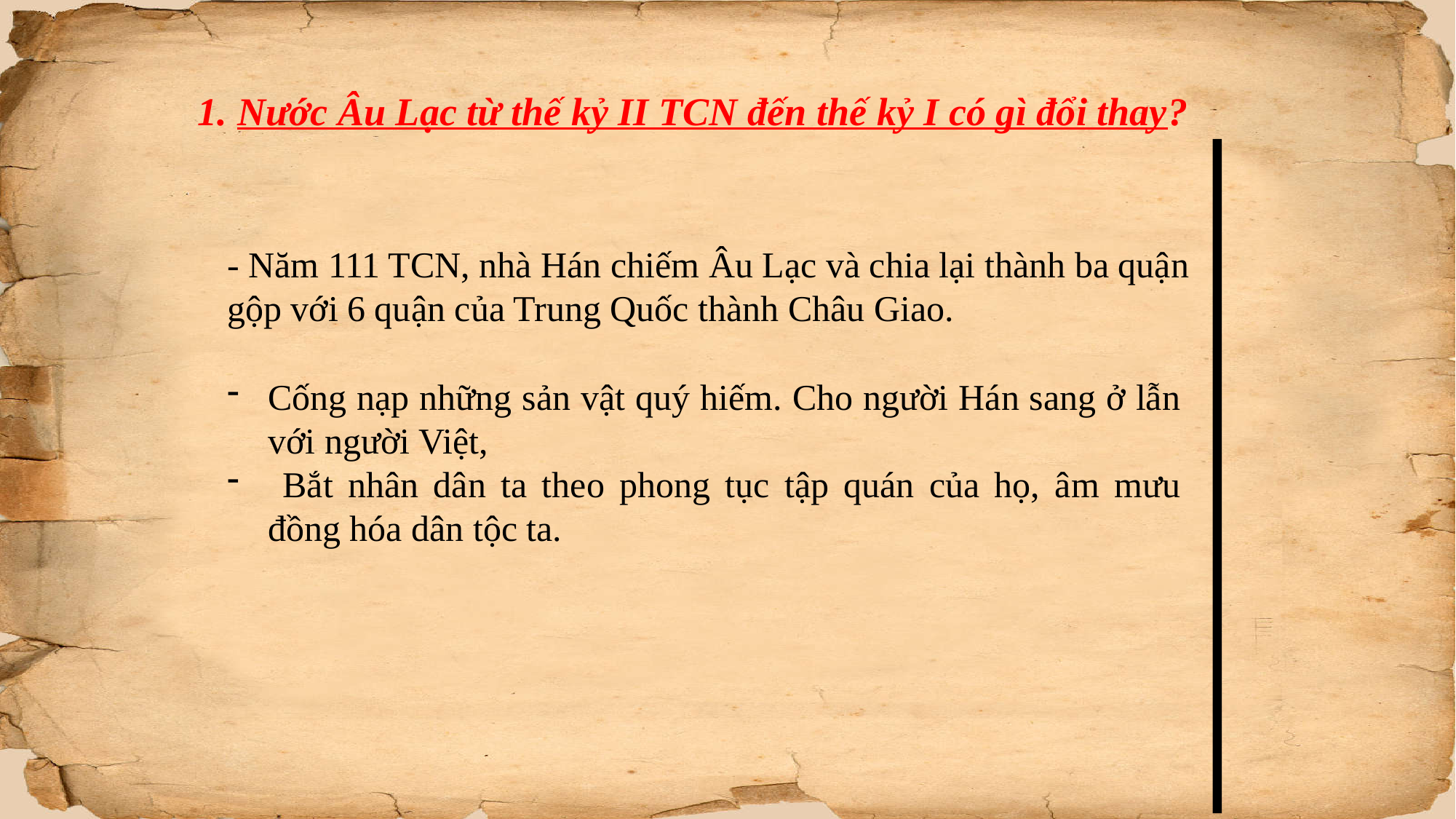

1. Nước Âu Lạc từ thế kỷ II TCN đến thế kỷ I có gì đổi thay?

- Năm 111 TCN, nhà Hán chiếm Âu Lạc và chia lại thành ba quận gộp với 6 quận của Trung Quốc thành Châu Giao.
Cống nạp những sản vật quý hiếm. Cho người Hán sang ở lẫn với người Việt,
 Bắt nhân dân ta theo phong tục tập quán của họ, âm mưu đồng hóa dân tộc ta.